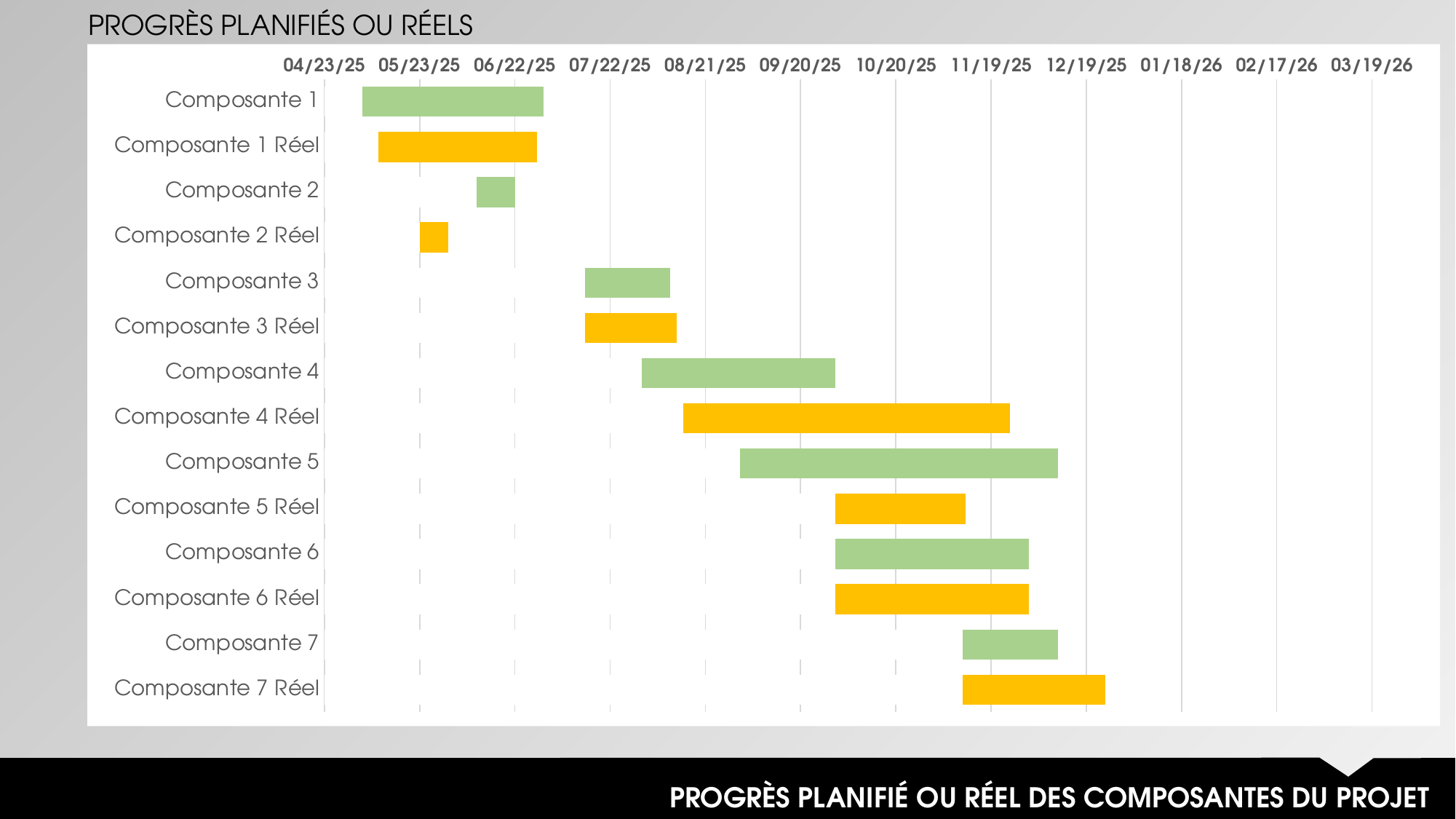

PROGRÈS PLANIFIÉS OU RÉELS

### Chart

| Category | FINIR | COMMENCER |
|---|---|---|
| Composante 1 | 45839.0 | 45782.0 |
| Composante 1 Réel | 45837.0 | 45787.0 |
| Composante 2 | 45830.0 | 45818.0 |
| Composante 2 Réel | 45809.0 | 45800.0 |
| Composante 3 | 45879.0 | 45852.0 |
| Composante 3 Réel | 45881.0 | 45852.0 |
| Composante 4 | 45931.0 | 45870.0 |
| Composante 4 Réel | 45986.0 | 45883.0 |
| Composante 5 | 46001.0 | 45901.0 |
| Composante 5 Réel | 45972.0 | 45931.0 |
| Composante 6 | 45992.0 | 45931.0 |
| Composante 6 Réel | 45992.0 | 45931.0 |
| Composante 7 | 46001.0 | 45971.0 |
| Composante 7 Réel | 46016.0 | 45971.0 |
PROGRÈS PLANIFIÉ OU RÉEL DES COMPOSANTES DU PROJET